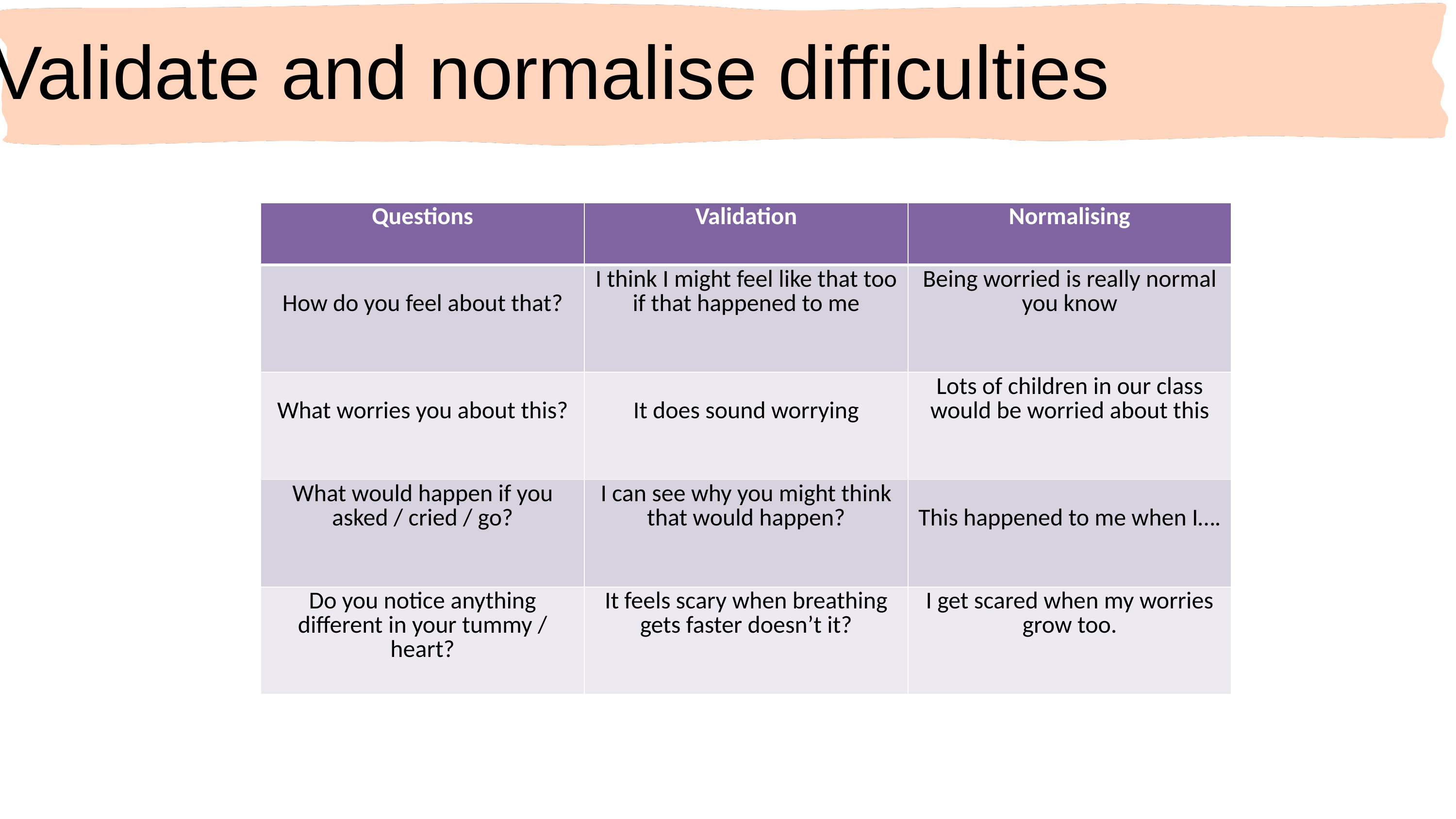

Validate and normalise difficulties
| Questions | Validation | Normalising |
| --- | --- | --- |
| How do you feel about that? | I think I might feel like that too if that happened to me | Being worried is really normal you know |
| What worries you about this? | It does sound worrying | Lots of children in our class would be worried about this |
| What would happen if you asked / cried / go? | I can see why you might think that would happen? | This happened to me when I…. |
| Do you notice anything different in your tummy / heart? | It feels scary when breathing gets faster doesn’t it? | I get scared when my worries grow too. |